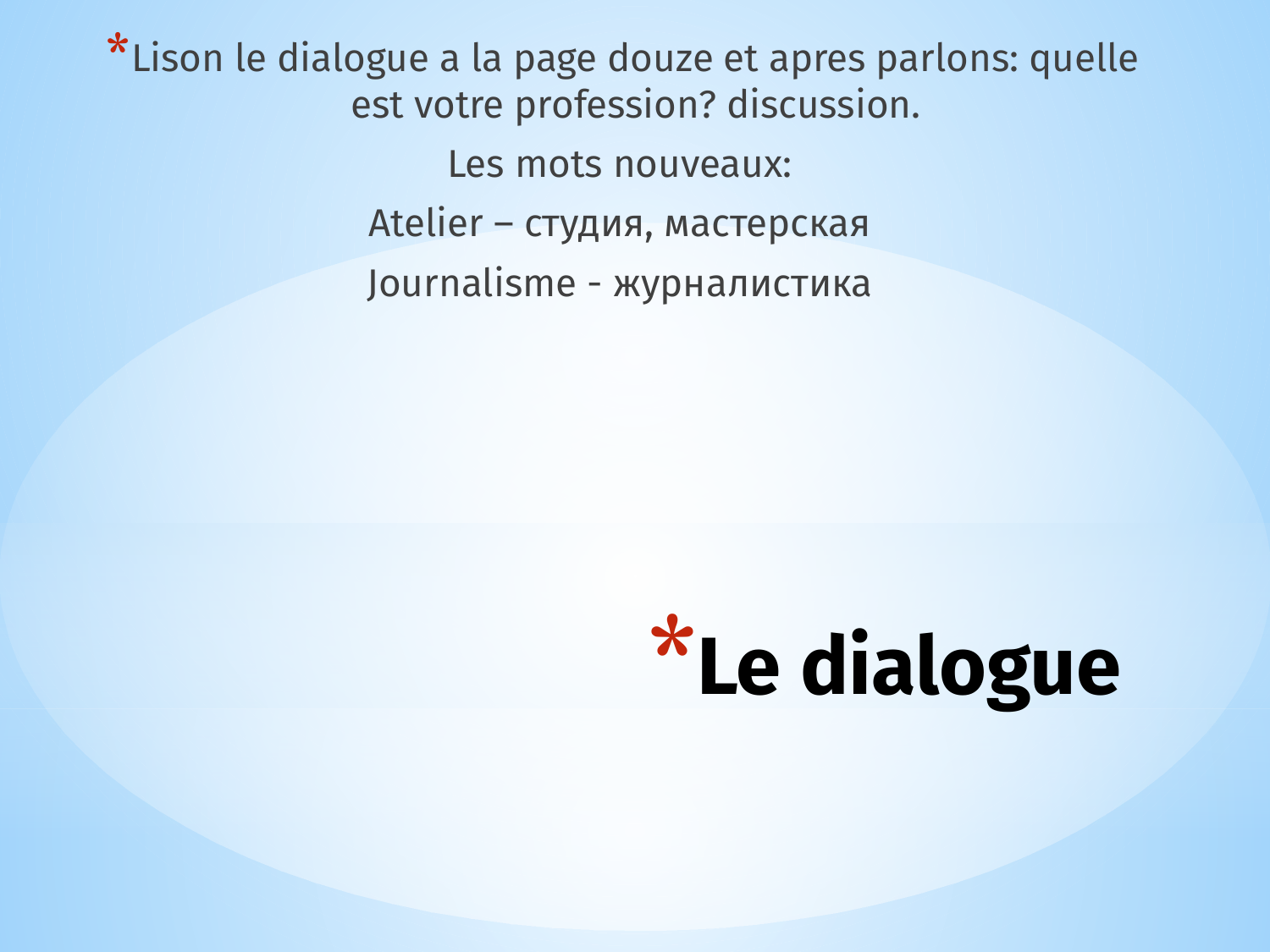

Lison le dialogue a la page douze et apres parlons: quelle est votre profession? discussion.
Les mots nouveaux:
Atelier – студия, мастерская
Journalisme - журналистика

# Le dialogue